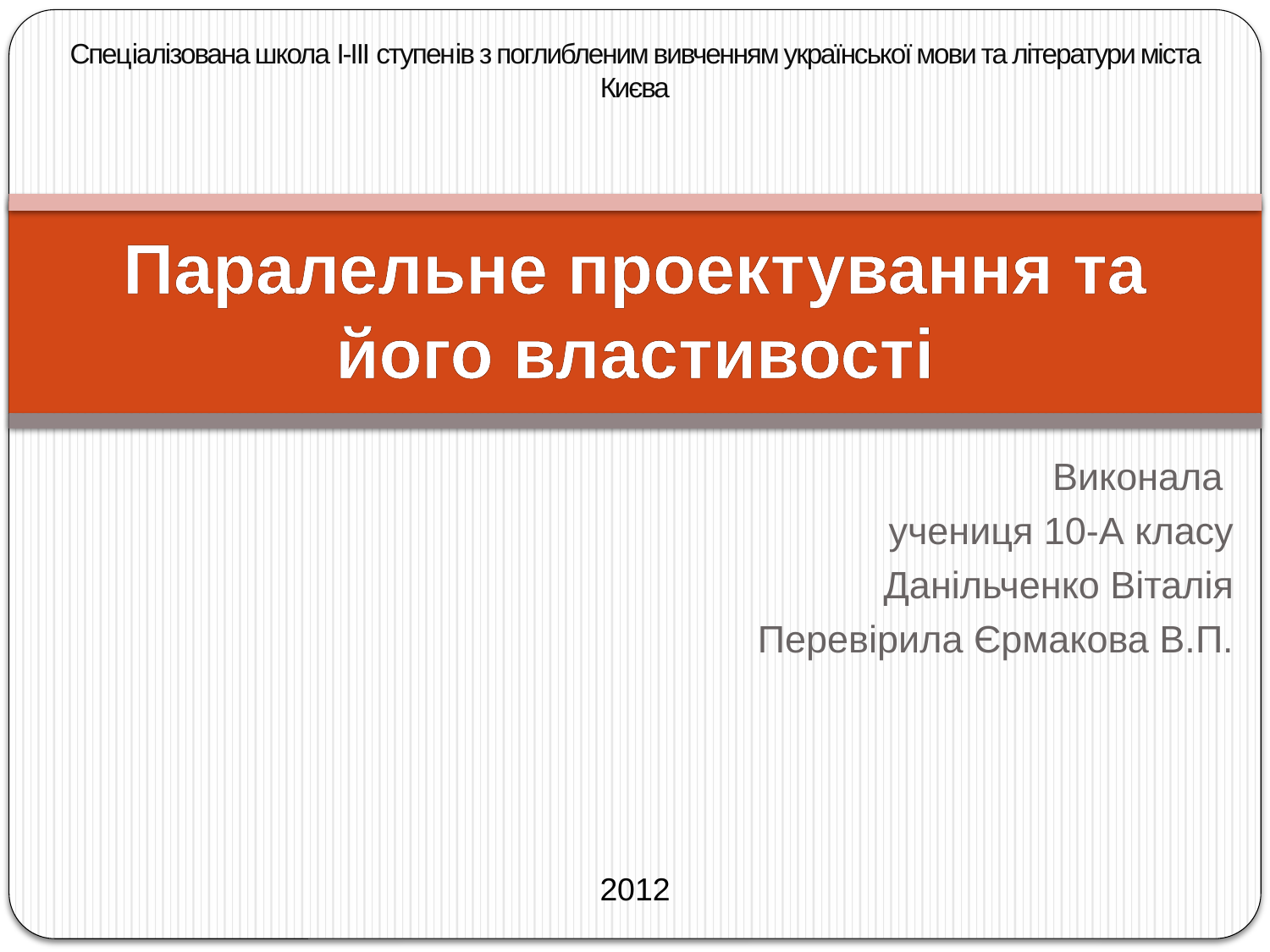

Спеціалізована школа I-III ступенів з поглибленим вивченням української мови та літератури міста Києва
# Паралельне проектування та його властивості
Виконала
учениця 10-А класу
Данільченко Віталія
Перевірила Єрмакова В.П.
2012